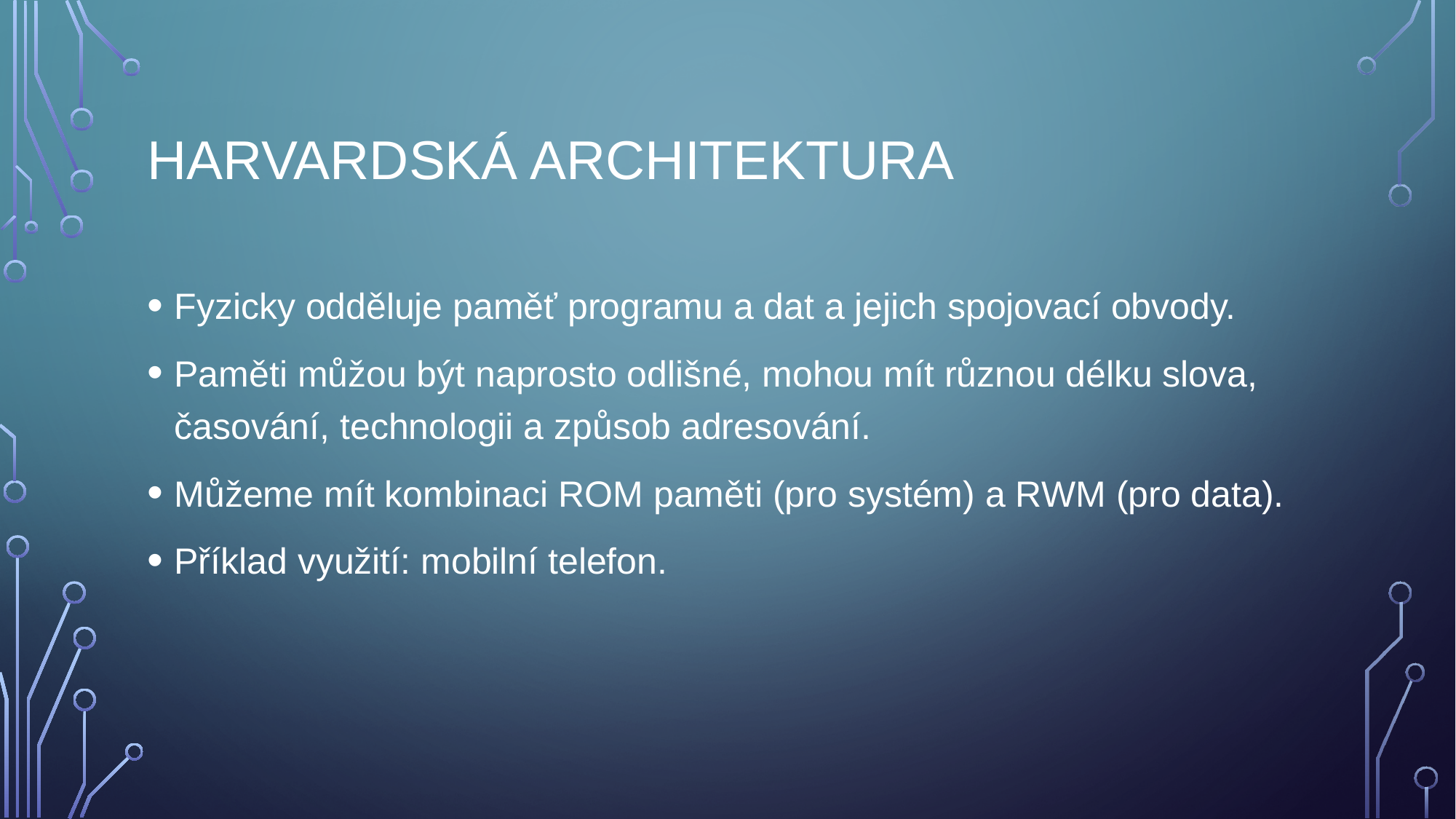

# Harvardská architektura
Fyzicky odděluje paměť programu a dat a jejich spojovací obvody.
Paměti můžou být naprosto odlišné, mohou mít různou délku slova, časování, technologii a způsob adresování.
Můžeme mít kombinaci ROM paměti (pro systém) a RWM (pro data).
Příklad využití: mobilní telefon.